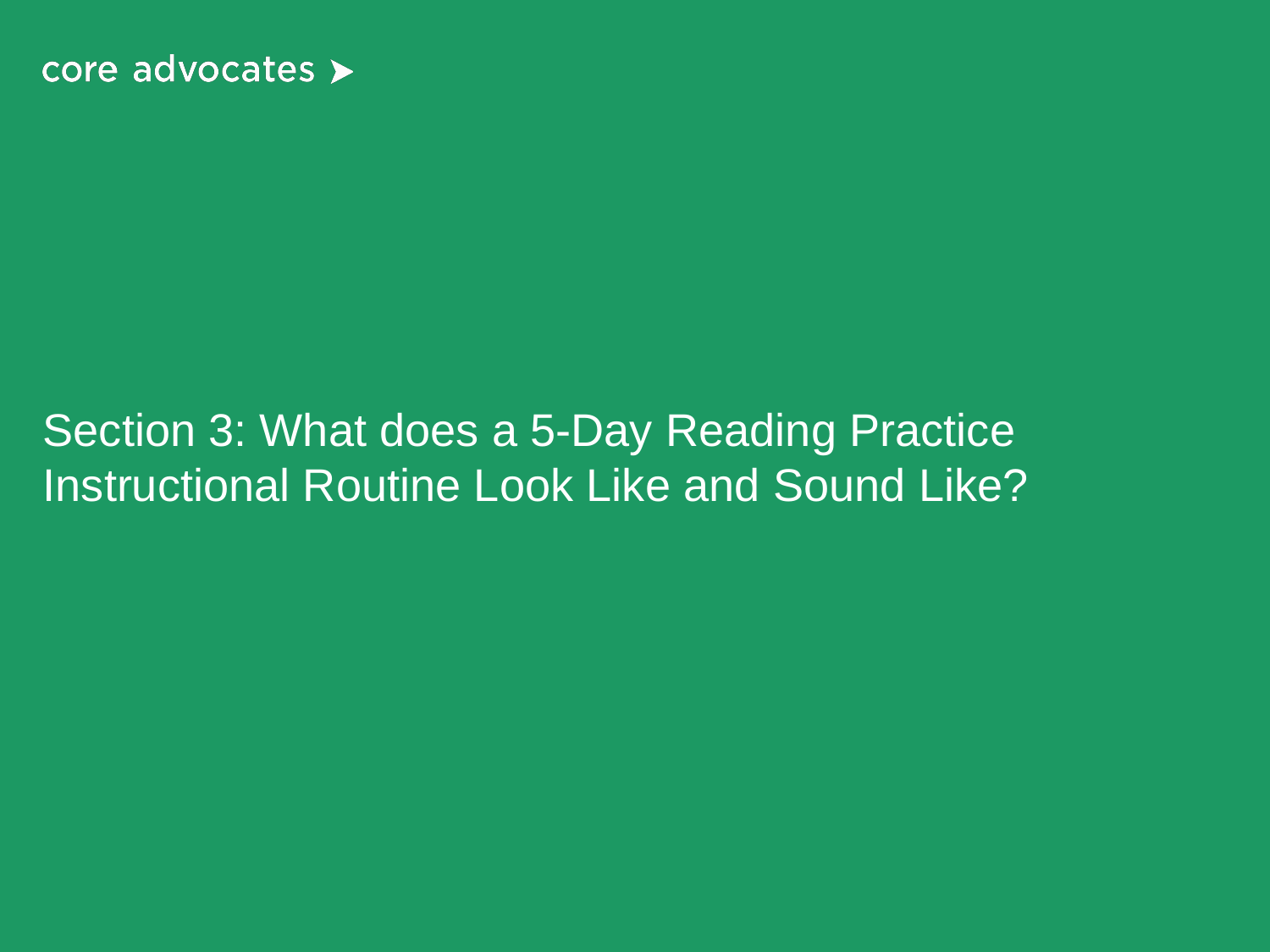

# Section 3: What does a 5-Day Reading Practice Instructional Routine Look Like and Sound Like?